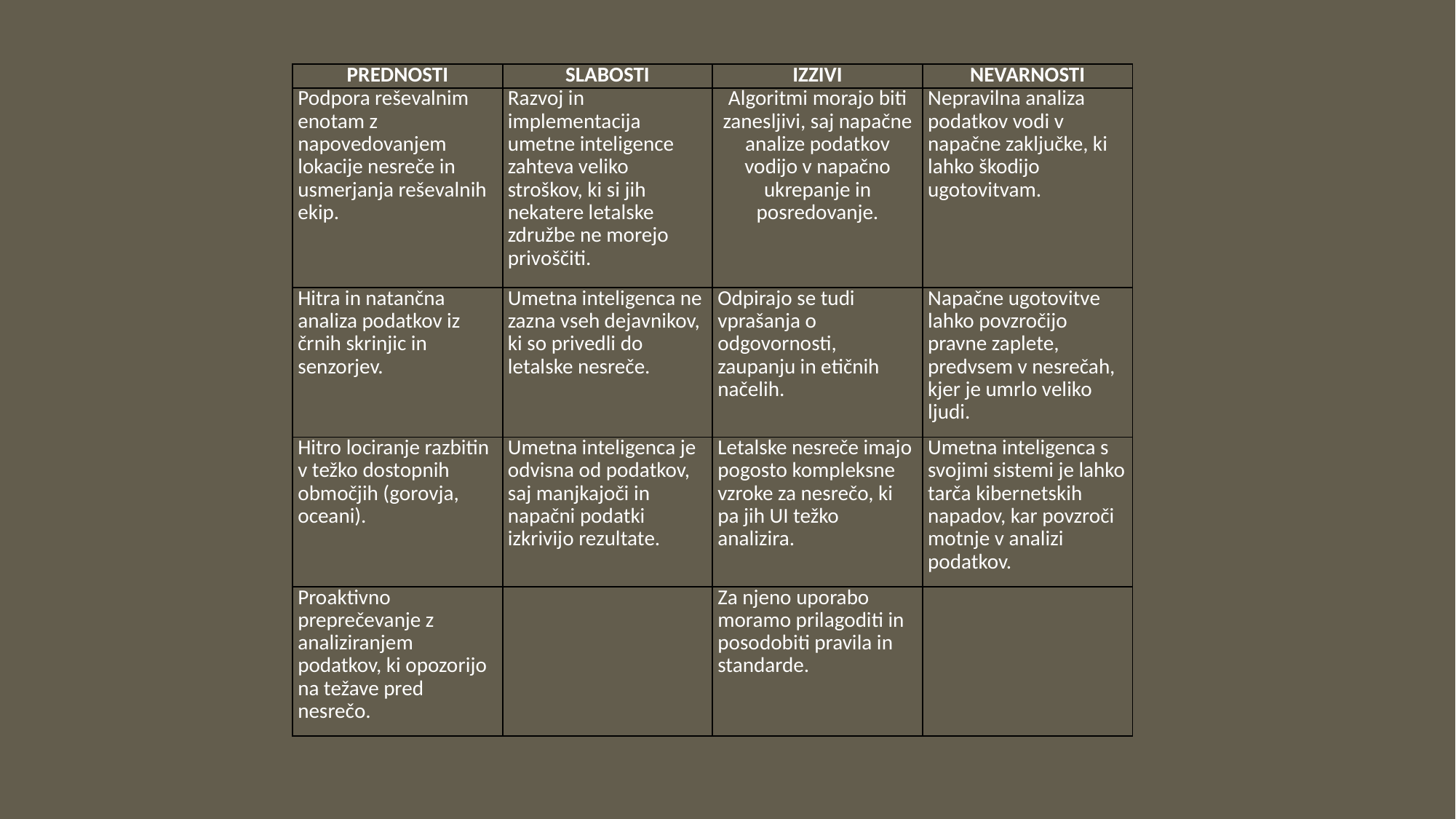

| PREDNOSTI | SLABOSTI | IZZIVI | NEVARNOSTI |
| --- | --- | --- | --- |
| Podpora reševalnim enotam z napovedovanjem lokacije nesreče in usmerjanja reševalnih ekip. | Razvoj in implementacija umetne inteligence zahteva veliko stroškov, ki si jih nekatere letalske združbe ne morejo privoščiti. | Algoritmi morajo biti zanesljivi, saj napačne analize podatkov vodijo v napačno ukrepanje in posredovanje. | Nepravilna analiza podatkov vodi v napačne zaključke, ki lahko škodijo ugotovitvam. |
| Hitra in natančna analiza podatkov iz črnih skrinjic in senzorjev. | Umetna inteligenca ne zazna vseh dejavnikov, ki so privedli do letalske nesreče. | Odpirajo se tudi vprašanja o odgovornosti, zaupanju in etičnih načelih. | Napačne ugotovitve lahko povzročijo pravne zaplete, predvsem v nesrečah, kjer je umrlo veliko ljudi. |
| Hitro lociranje razbitin v težko dostopnih območjih (gorovja, oceani). | Umetna inteligenca je odvisna od podatkov, saj manjkajoči in napačni podatki izkrivijo rezultate. | Letalske nesreče imajo pogosto kompleksne vzroke za nesrečo, ki pa jih UI težko analizira. | Umetna inteligenca s svojimi sistemi je lahko tarča kibernetskih napadov, kar povzroči motnje v analizi podatkov. |
| Proaktivno preprečevanje z analiziranjem podatkov, ki opozorijo na težave pred nesrečo. |  | Za njeno uporabo moramo prilagoditi in posodobiti pravila in standarde. |  |